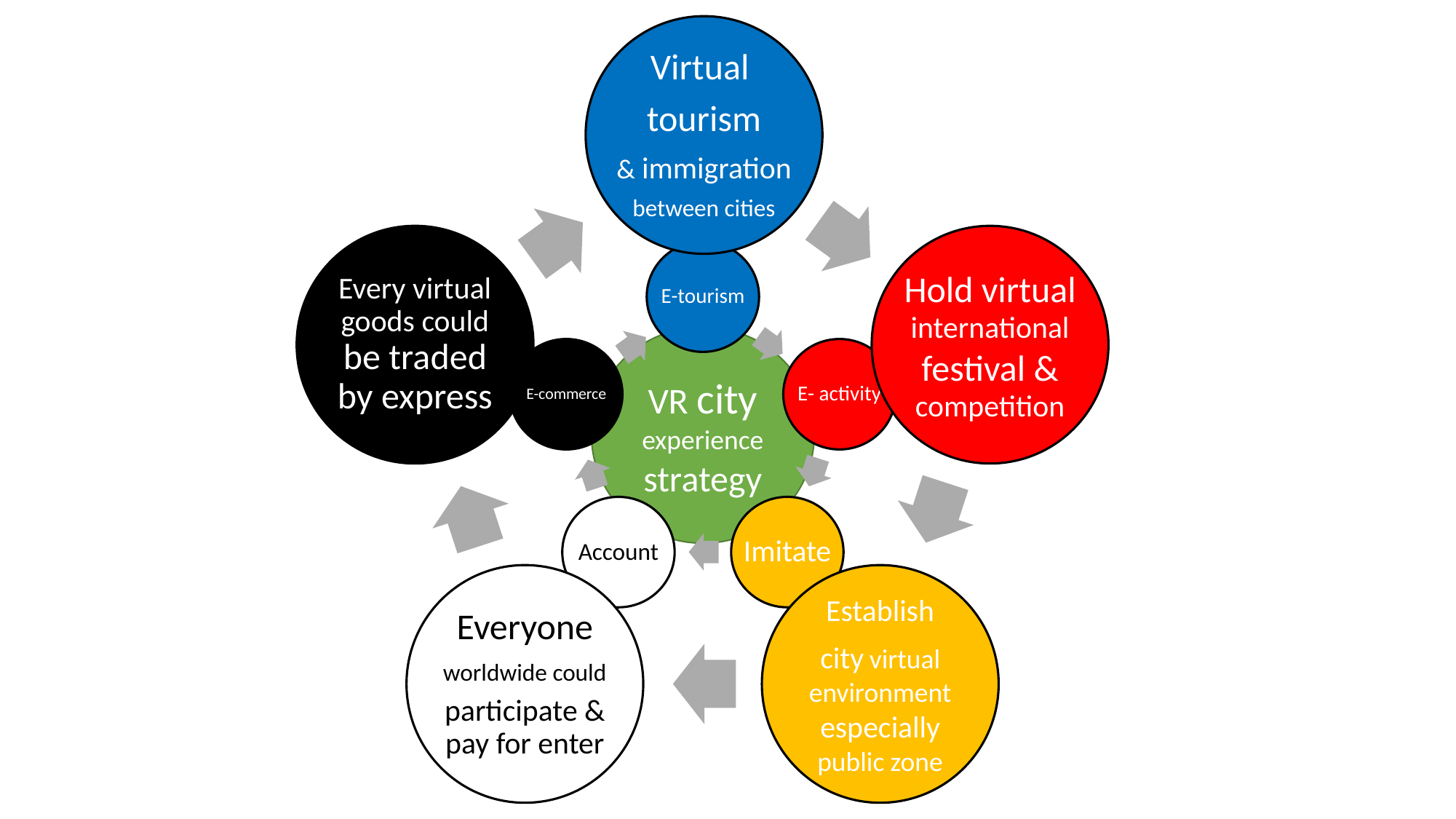

Virtual
tourism
& immigration
between cities

Every virtual goods could be traded by express
Hold virtual international festival & competition

Everyone
worldwide could
participate & pay for enter
Establish
city virtual environment especially public zone

E-tourism

E-commerce
E- activity

Account
Imitate

VR city
experience
strategy